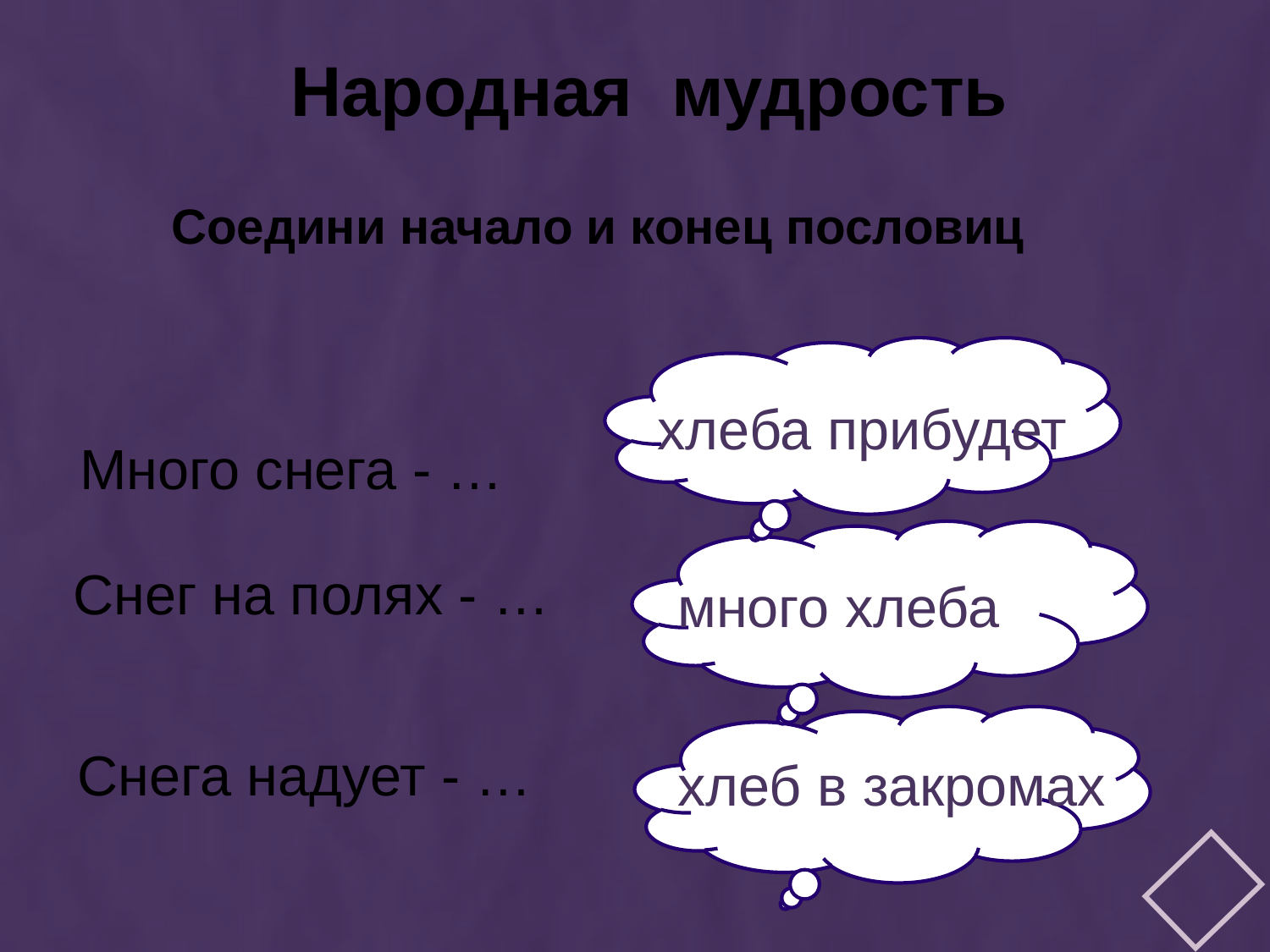

Народная  мудрость
Соедини начало и конец пословиц

Много снега - …
хлеба прибудет

Снег на полях - …

много хлеба

Снега надует - …

хлеб в закромах